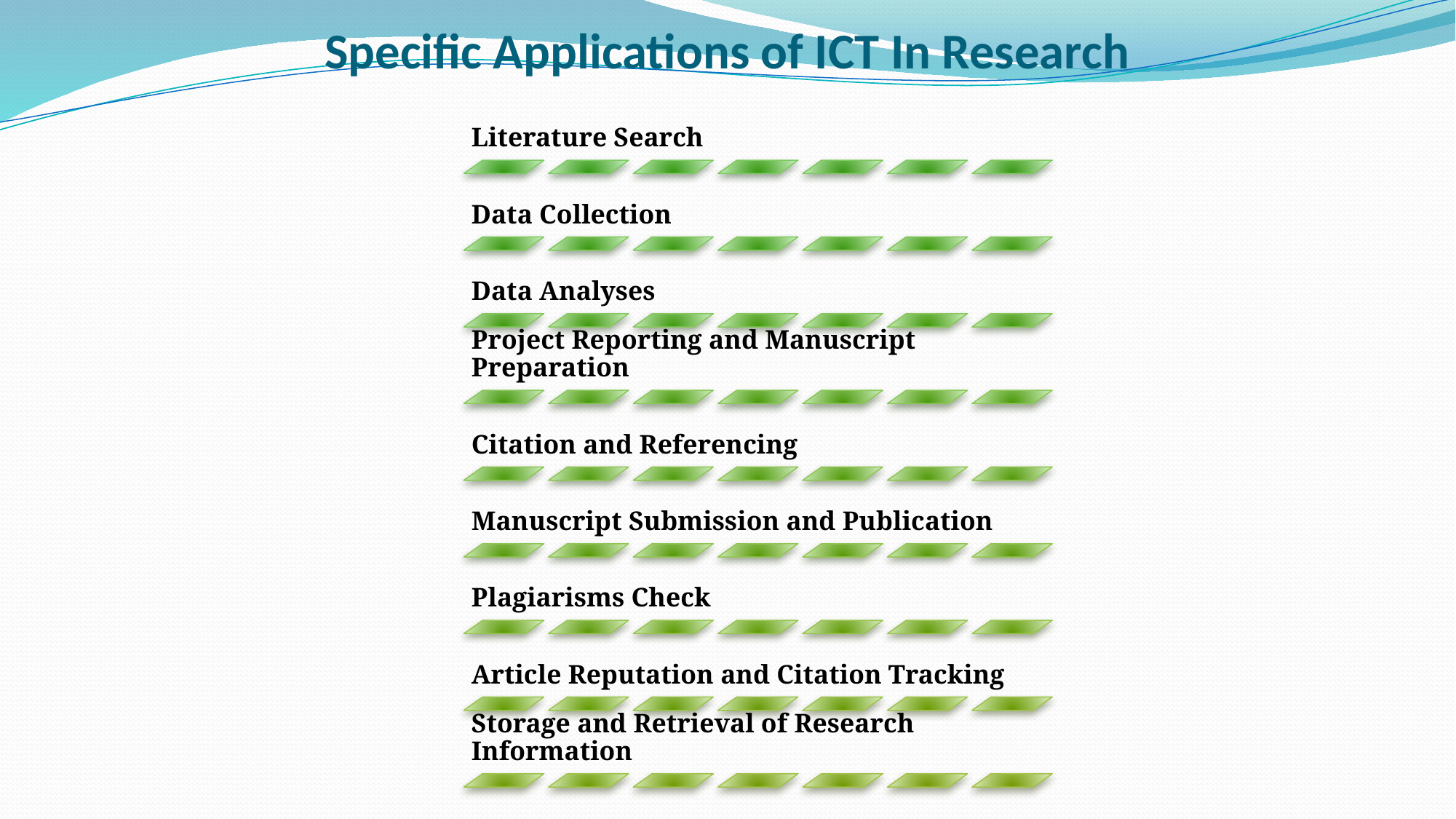

# Specific Applications of ICT In Research
Literature Search
Data Collection
Data Analyses
Project Reporting and Manuscript Preparation
Citation and Referencing
Manuscript Submission and Publication
Plagiarisms Check
Article Reputation and Citation Tracking
Storage and Retrieval of Research Information